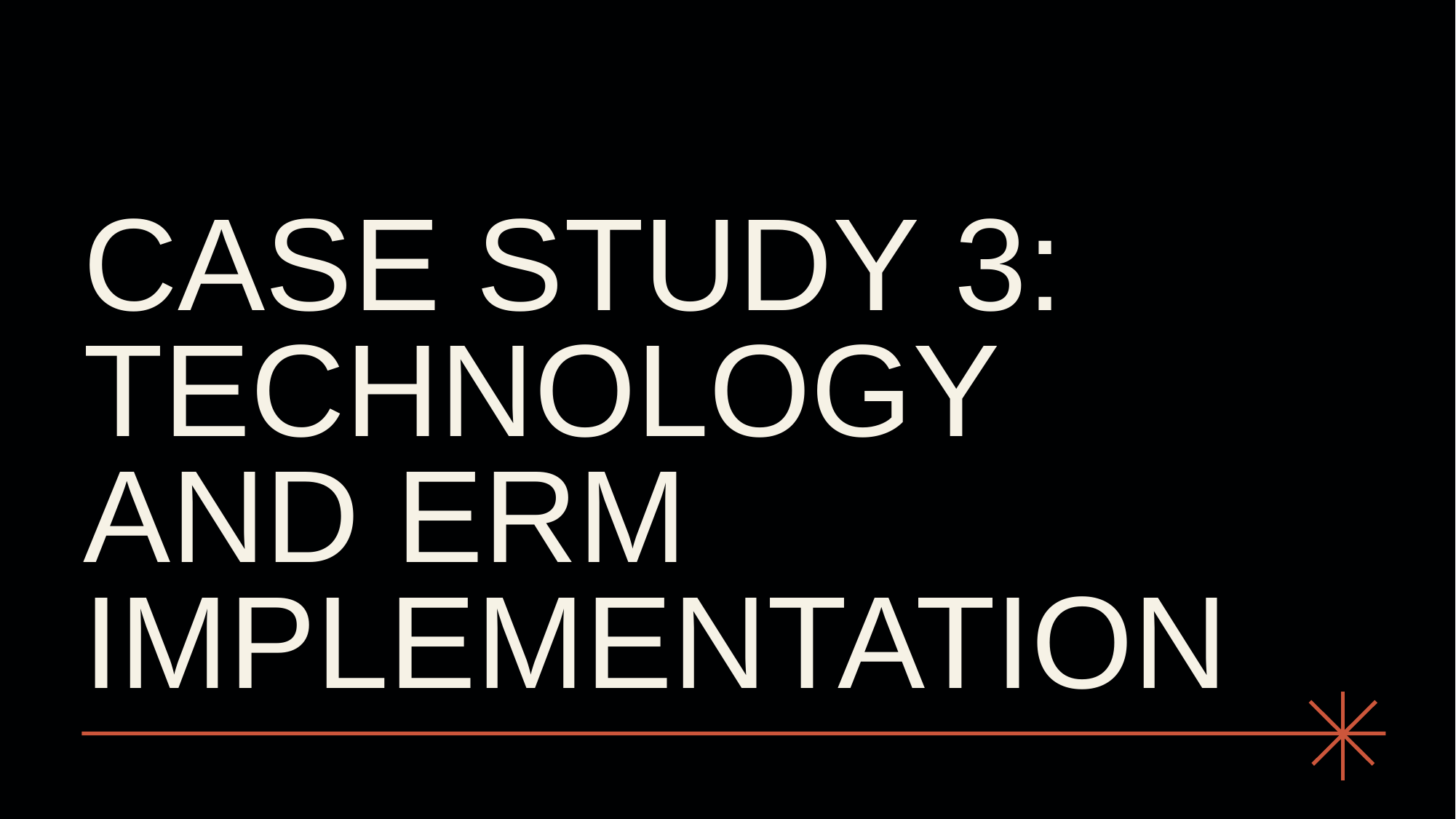

# Case Study 3: Technology and ERM Implementation